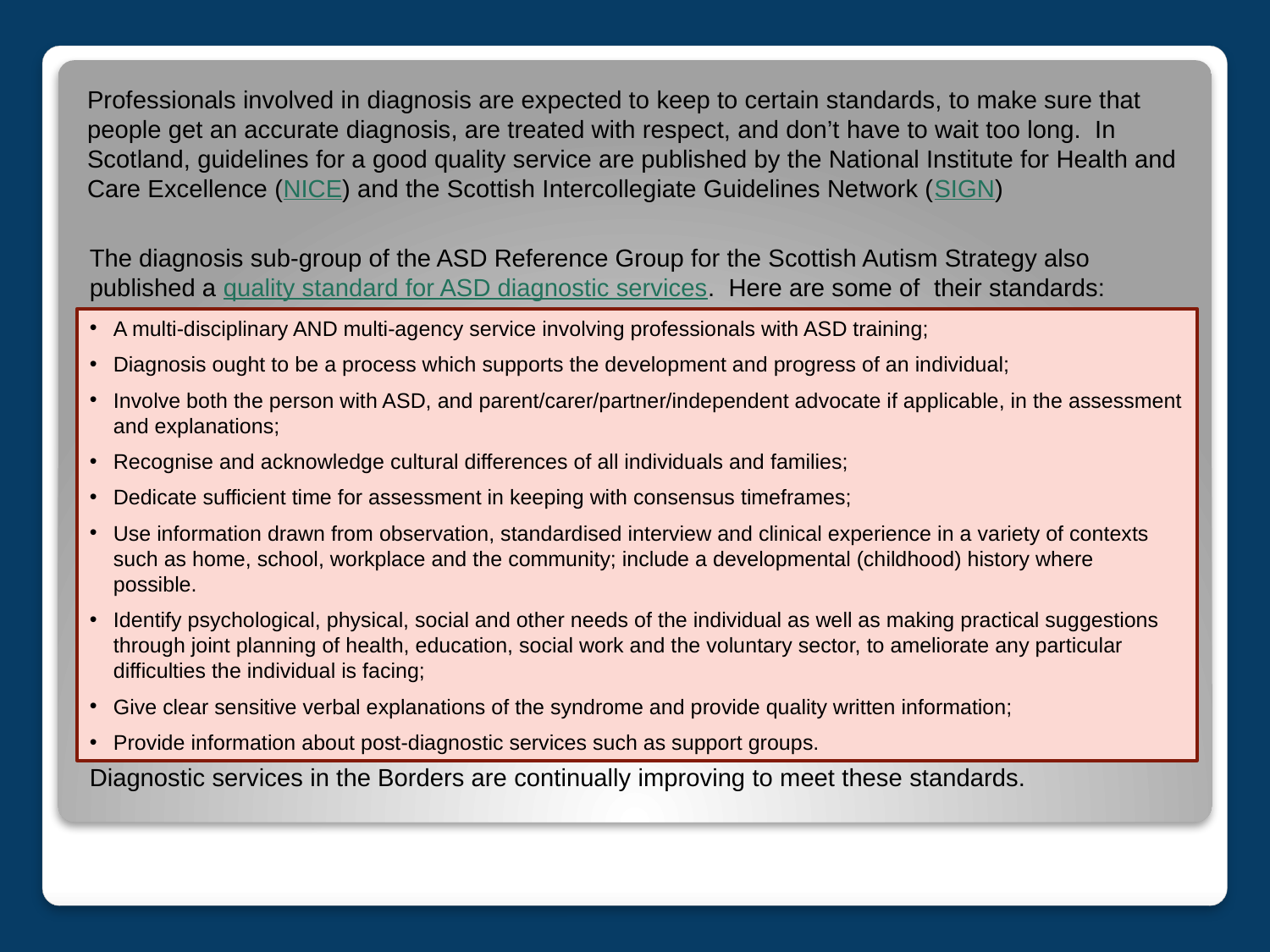

Professionals involved in diagnosis are expected to keep to certain standards, to make sure that people get an accurate diagnosis, are treated with respect, and don’t have to wait too long.  In Scotland, guidelines for a good quality service are published by the National Institute for Health and Care Excellence (NICE) and the Scottish Intercollegiate Guidelines Network (SIGN)
The diagnosis sub-group of the ASD Reference Group for the Scottish Autism Strategy also published a quality standard for ASD diagnostic services.  Here are some of  their standards:
A multi-disciplinary AND multi-agency service involving professionals with ASD training;
Diagnosis ought to be a process which supports the development and progress of an individual;
Involve both the person with ASD, and parent/carer/partner/independent advocate if applicable, in the assessment and explanations;
Recognise and acknowledge cultural differences of all individuals and families;
Dedicate sufficient time for assessment in keeping with consensus timeframes;
Use information drawn from observation, standardised interview and clinical experience in a variety of contexts such as home, school, workplace and the community; include a developmental (childhood) history where possible.
Identify psychological, physical, social and other needs of the individual as well as making practical suggestions through joint planning of health, education, social work and the voluntary sector, to ameliorate any particular difficulties the individual is facing;
Give clear sensitive verbal explanations of the syndrome and provide quality written information;
Provide information about post-diagnostic services such as support groups.
Diagnostic services in the Borders are continually improving to meet these standards.